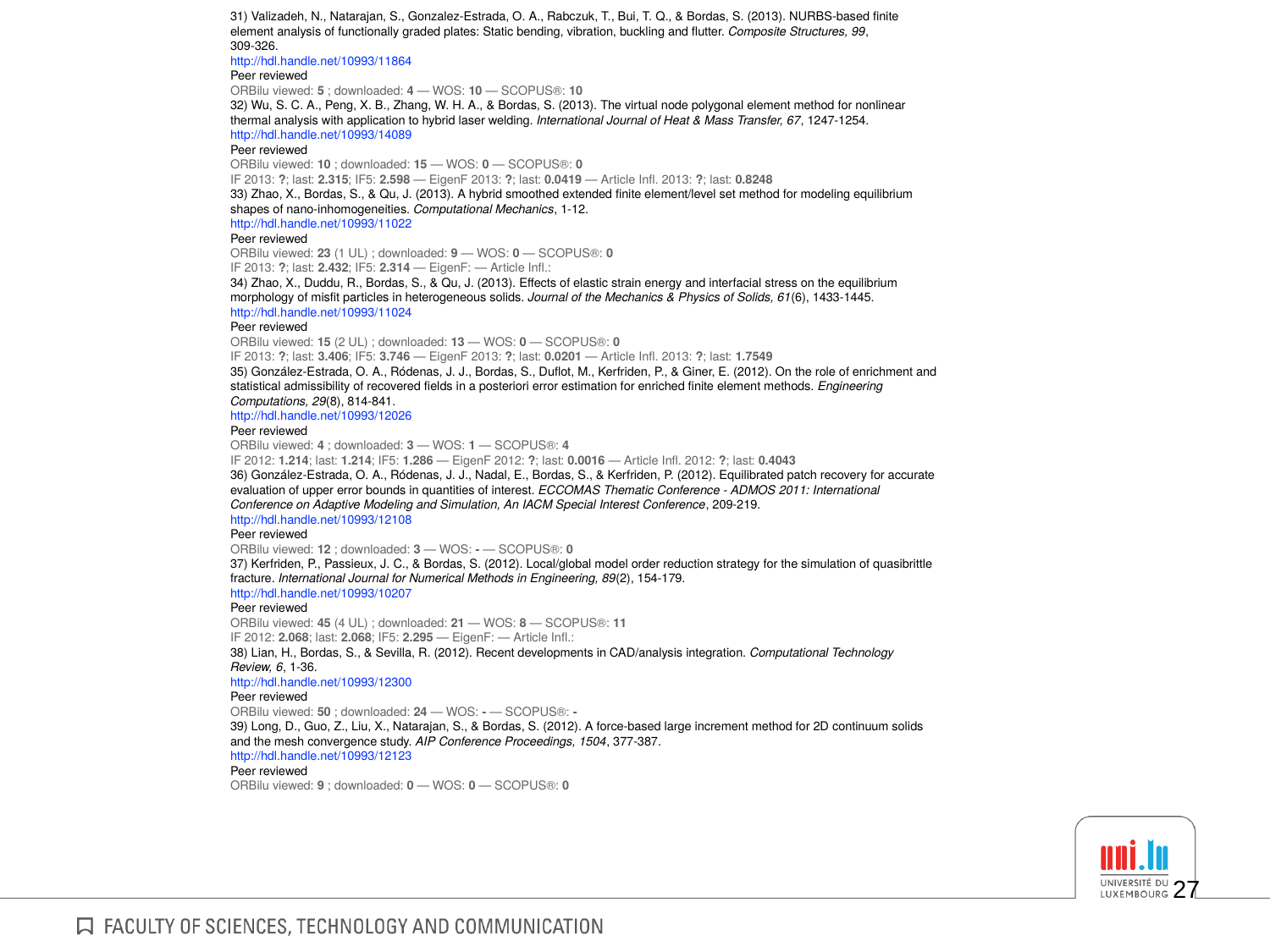

31) Valizadeh, N., Natarajan, S., Gonzalez-Estrada, O. A., Rabczuk, T., Bui, T. Q., & Bordas, S. (2013). NURBS-based finite
element analysis of functionally graded plates: Static bending, vibration, buckling and flutter. Composite Structures, 99,
309-326.
http://hdl.handle.net/10993/11864
Peer reviewed
ORBilu viewed: 5 ; downloaded: 4 — WOS: 10 — SCOPUS®: 10
32) Wu, S. C. A., Peng, X. B., Zhang, W. H. A., & Bordas, S. (2013). The virtual node polygonal element method for nonlinear
thermal analysis with application to hybrid laser welding. International Journal of Heat & Mass Transfer, 67, 1247-1254.
http://hdl.handle.net/10993/14089
Peer reviewed
ORBilu viewed: 10 ; downloaded: 15 — WOS: 0 — SCOPUS®: 0
IF 2013: ?; last: 2.315; IF5: 2.598 — EigenF 2013: ?; last: 0.0419 — Article Infl. 2013: ?; last: 0.8248
33) Zhao, X., Bordas, S., & Qu, J. (2013). A hybrid smoothed extended finite element/level set method for modeling equilibrium
shapes of nano-inhomogeneities. Computational Mechanics, 1-12.
http://hdl.handle.net/10993/11022
Peer reviewed
ORBilu viewed: 23 (1 UL) ; downloaded: 9 — WOS: 0 — SCOPUS®: 0
IF 2013: ?; last: 2.432; IF5: 2.314 — EigenF: — Article Infl.:
34) Zhao, X., Duddu, R., Bordas, S., & Qu, J. (2013). Effects of elastic strain energy and interfacial stress on the equilibrium
morphology of misfit particles in heterogeneous solids. Journal of the Mechanics & Physics of Solids, 61(6), 1433-1445.
http://hdl.handle.net/10993/11024
Peer reviewed
ORBilu viewed: 15 (2 UL) ; downloaded: 13 — WOS: 0 — SCOPUS®: 0
IF 2013: ?; last: 3.406; IF5: 3.746 — EigenF 2013: ?; last: 0.0201 — Article Infl. 2013: ?; last: 1.7549
35) González-Estrada, O. A., Ródenas, J. J., Bordas, S., Duflot, M., Kerfriden, P., & Giner, E. (2012). On the role of enrichment and
statistical admissibility of recovered fields in a posteriori error estimation for enriched finite element methods. Engineering
Computations, 29(8), 814-841.
http://hdl.handle.net/10993/12026
Peer reviewed
ORBilu viewed: 4 ; downloaded: 3 — WOS: 1 — SCOPUS®: 4
IF 2012: 1.214; last: 1.214; IF5: 1.286 — EigenF 2012: ?; last: 0.0016 — Article Infl. 2012: ?; last: 0.4043
36) González-Estrada, O. A., Ródenas, J. J., Nadal, E., Bordas, S., & Kerfriden, P. (2012). Equilibrated patch recovery for accurate
evaluation of upper error bounds in quantities of interest. ECCOMAS Thematic Conference - ADMOS 2011: International
Conference on Adaptive Modeling and Simulation, An IACM Special Interest Conference, 209-219.
http://hdl.handle.net/10993/12108
Peer reviewed
ORBilu viewed: 12 ; downloaded: 3 — WOS: - — SCOPUS®: 0
37) Kerfriden, P., Passieux, J. C., & Bordas, S. (2012). Local/global model order reduction strategy for the simulation of quasibrittle
fracture. International Journal for Numerical Methods in Engineering, 89(2), 154-179.
http://hdl.handle.net/10993/10207
Peer reviewed
ORBilu viewed: 45 (4 UL) ; downloaded: 21 — WOS: 8 — SCOPUS®: 11
IF 2012: 2.068; last: 2.068; IF5: 2.295 — EigenF: — Article Infl.:
38) Lian, H., Bordas, S., & Sevilla, R. (2012). Recent developments in CAD/analysis integration. Computational Technology
Review, 6, 1-36.
http://hdl.handle.net/10993/12300
Peer reviewed
ORBilu viewed: 50 ; downloaded: 24 — WOS: - — SCOPUS®: -
39) Long, D., Guo, Z., Liu, X., Natarajan, S., & Bordas, S. (2012). A force-based large increment method for 2D continuum solids
and the mesh convergence study. AIP Conference Proceedings, 1504, 377-387.
http://hdl.handle.net/10993/12123
Peer reviewed
ORBilu viewed: 9 ; downloaded: 0 — WOS: 0 — SCOPUS®: 0
#

27